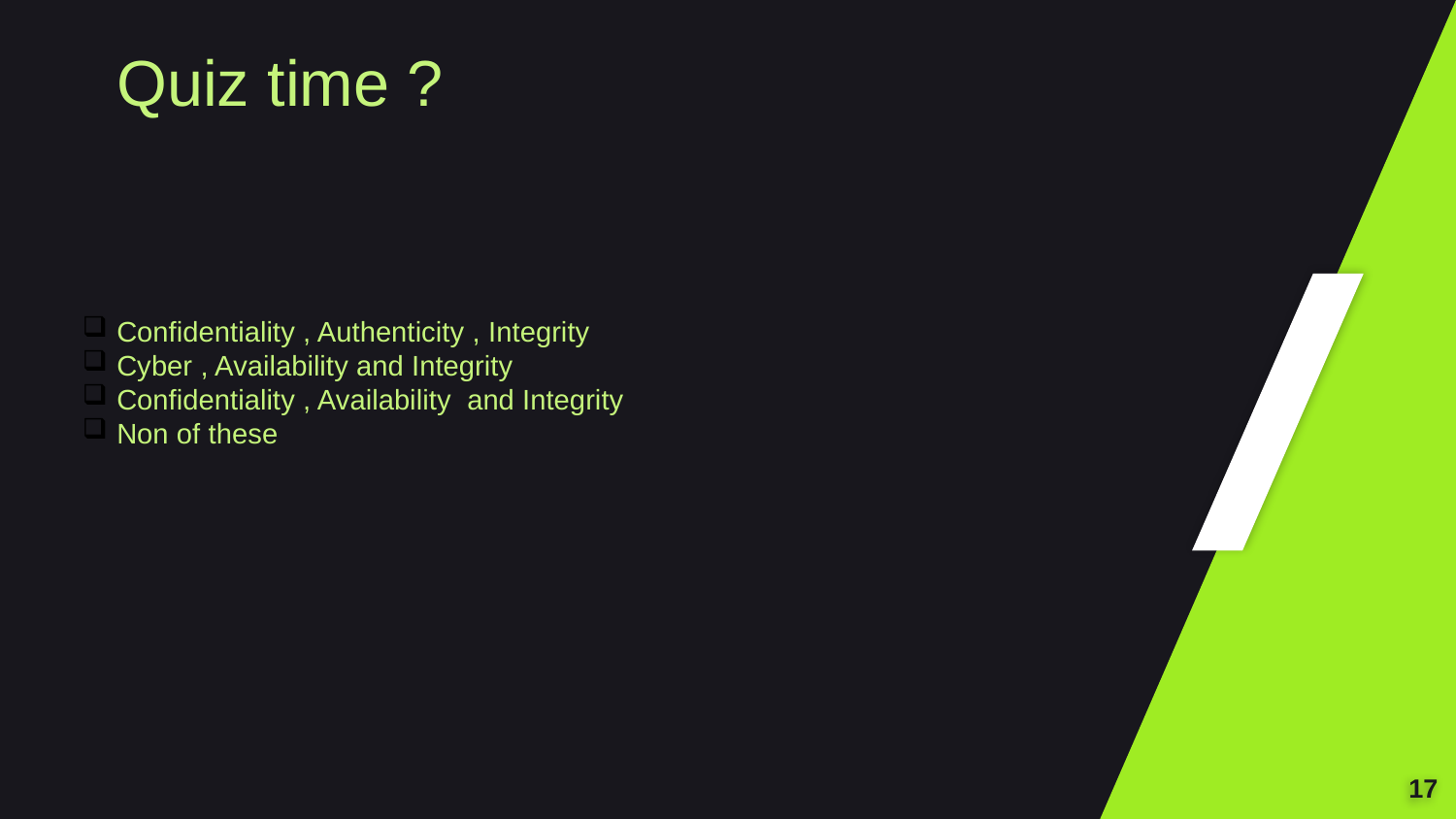

Quiz time ?

Confidentiality , Authenticity , Integrity
Cyber , Availability and Integrity
Confidentiality , Availability  and Integrity
Non of these
17